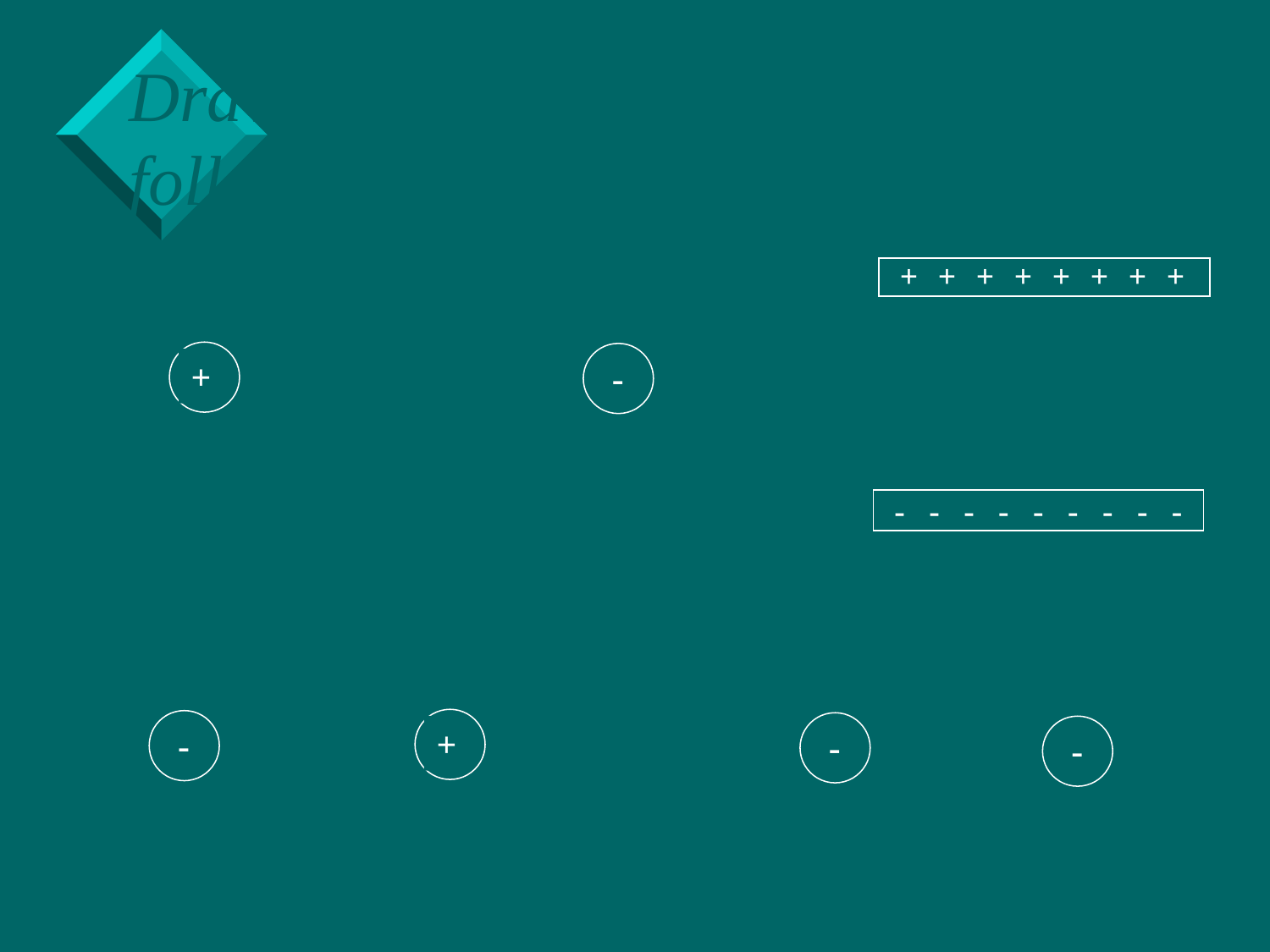

# Draw the electric field lines for the following configurations.
+
+
+
+
+
+
+
+

+

-
-   -   -   -   -   -   -   -   -

+

-

-

-